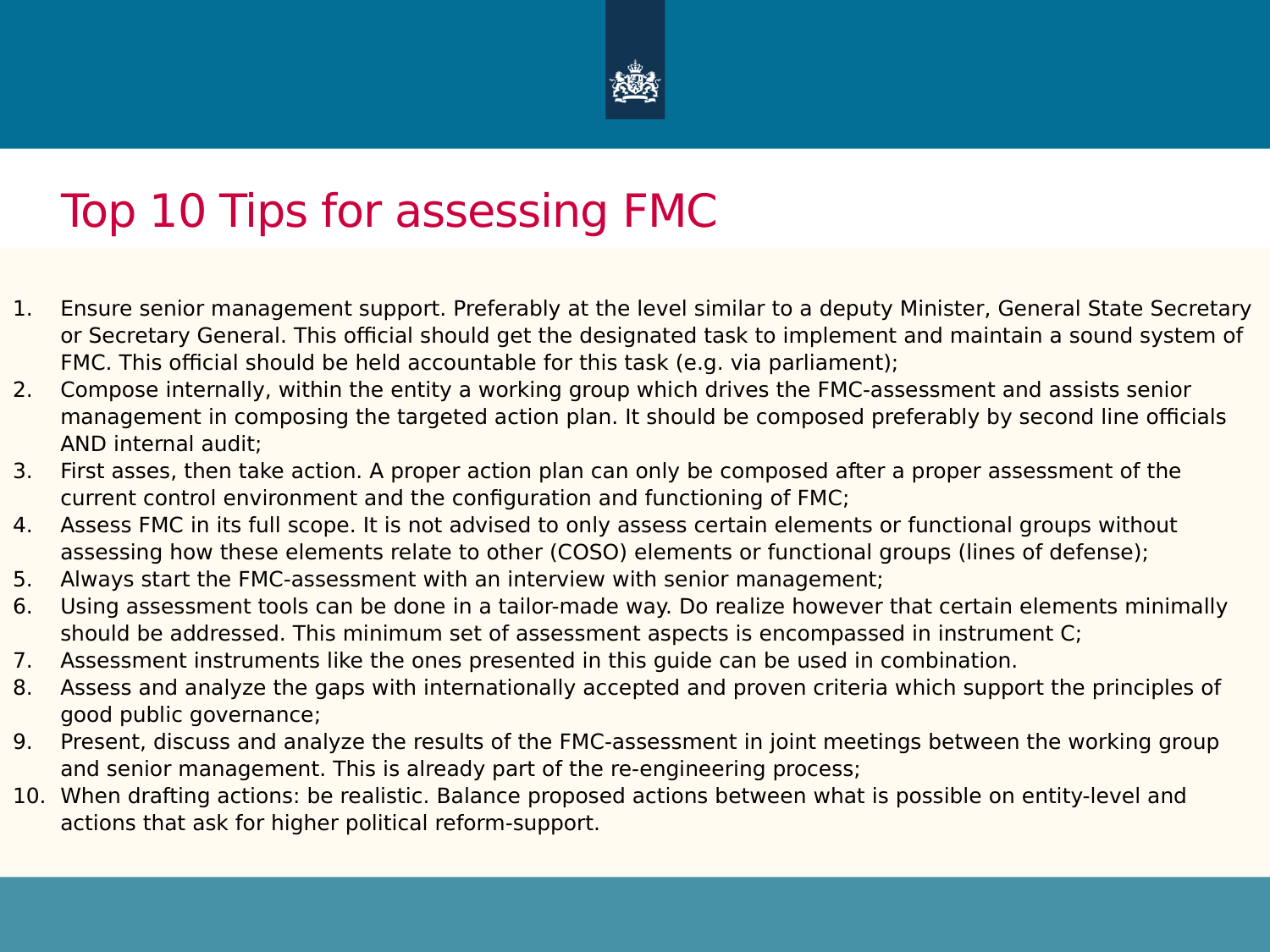

# Top 10 Tips for assessing FMC

Ensure senior management support. Preferably at the level similar to a deputy Minister, General State Secretary or Secretary General. This official should get the designated task to implement and maintain a sound system of FMC. This official should be held accountable for this task (e.g. via parliament);
Compose internally, within the entity a working group which drives the FMC-assessment and assists senior management in composing the targeted action plan. It should be composed preferably by second line officials AND internal audit;
First asses, then take action. A proper action plan can only be composed after a proper assessment of the current control environment and the configuration and functioning of FMC;
Assess FMC in its full scope. It is not advised to only assess certain elements or functional groups without assessing how these elements relate to other (COSO) elements or functional groups (lines of defense);
Always start the FMC-assessment with an interview with senior management;
Using assessment tools can be done in a tailor-made way. Do realize however that certain elements minimally should be addressed. This minimum set of assessment aspects is encompassed in instrument C;
Assessment instruments like the ones presented in this guide can be used in combination.
Assess and analyze the gaps with internationally accepted and proven criteria which support the principles of good public governance;
Present, discuss and analyze the results of the FMC-assessment in joint meetings between the working group and senior management. This is already part of the re-engineering process;
When drafting actions: be realistic. Balance proposed actions between what is possible on entity-level and actions that ask for higher political reform-support.